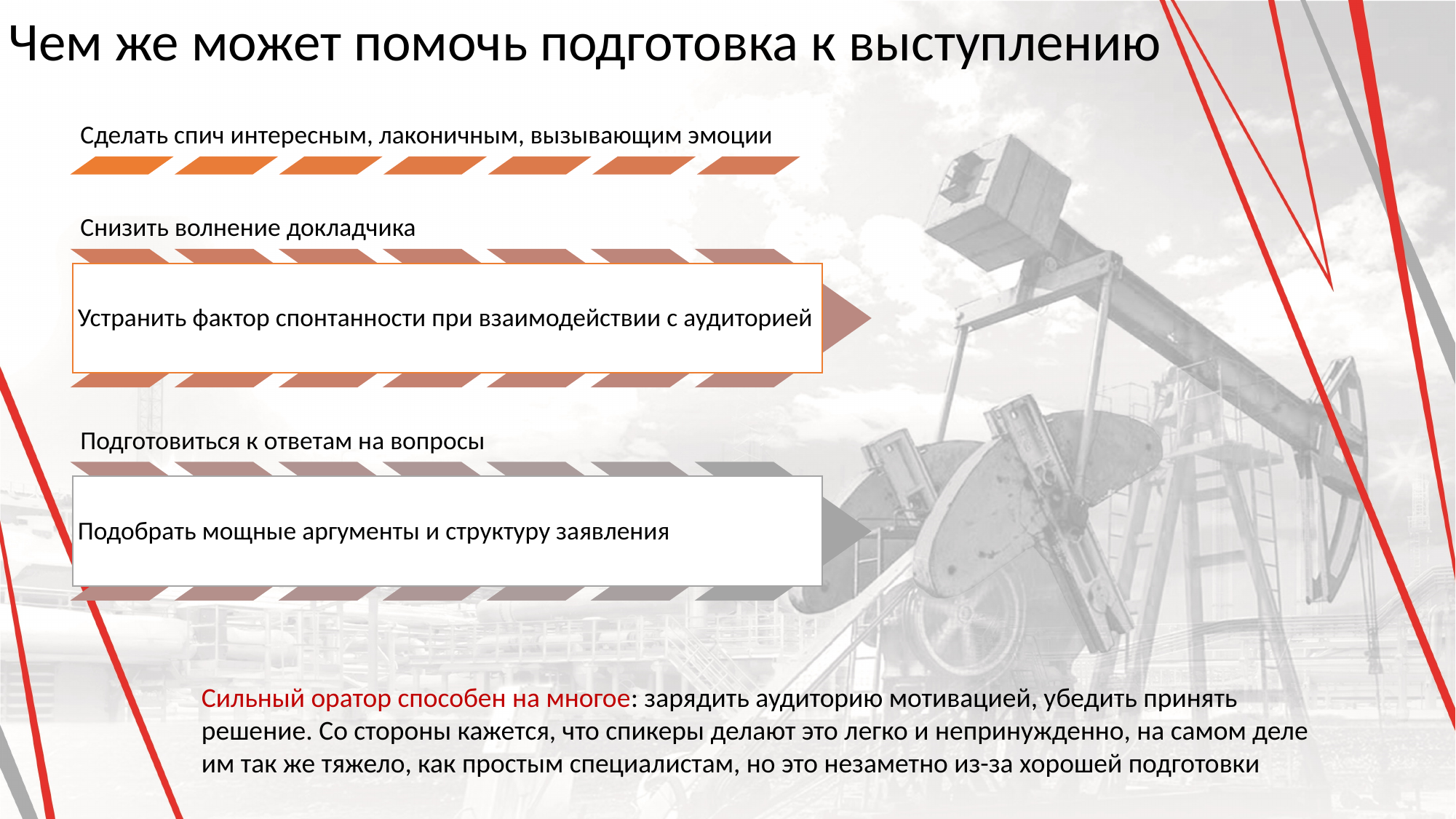

Чем же может помочь подготовка к выступлению
Сделать спич интересным, лаконичным, вызывающим эмоции
Снизить волнение докладчика
Устранить фактор спонтанности при взаимодействии с аудиторией
Подготовиться к ответам на вопросы
Подобрать мощные аргументы и структуру заявления
Сильный оратор способен на многое: зарядить аудиторию мотивацией, убедить принять решение. Со стороны кажется, что спикеры делают это легко и непринужденно, на самом деле им так же тяжело, как простым специалистам, но это незаметно из-за хорошей подготовки